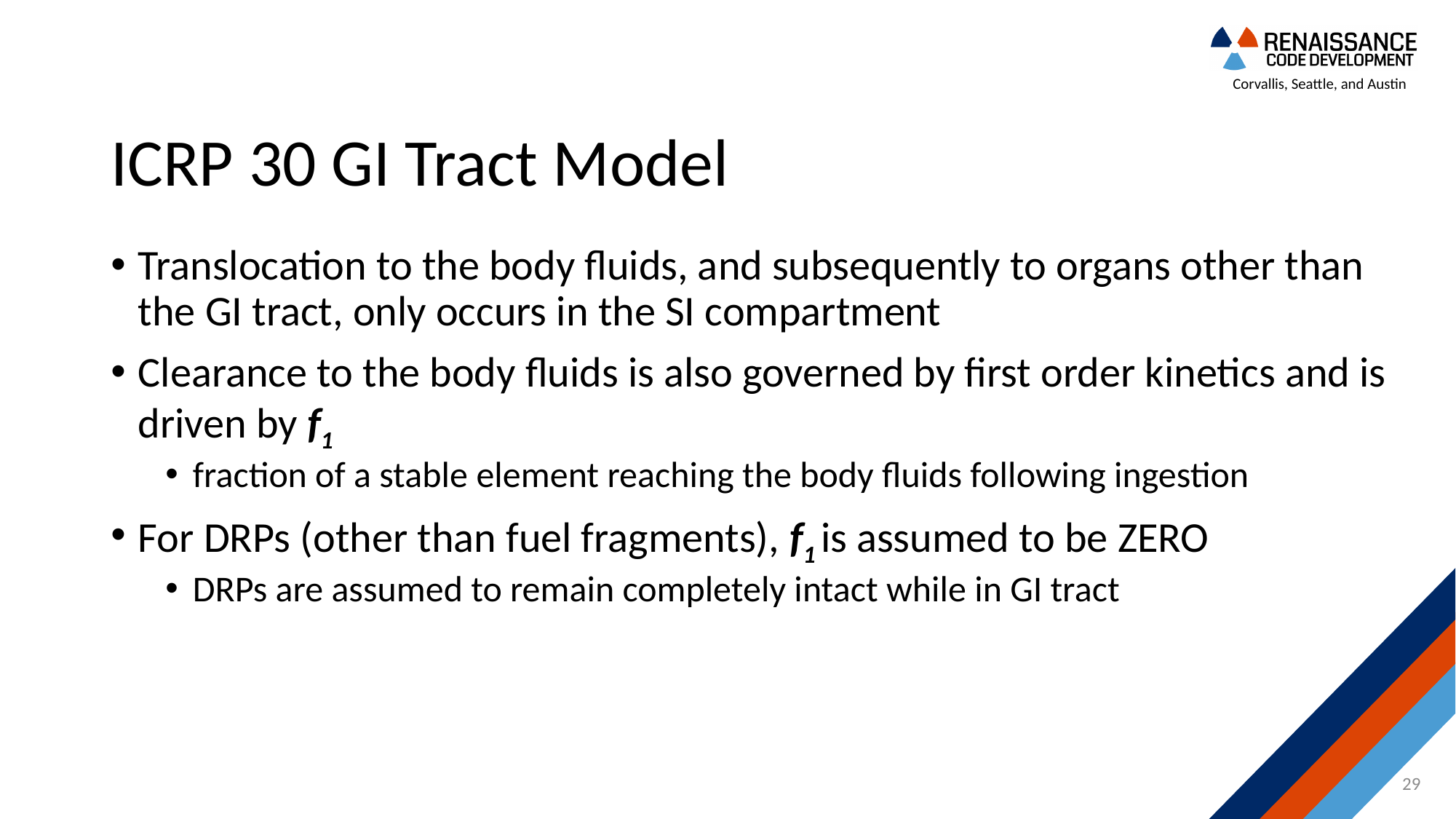

# ICRP 30 GI Tract Model
Translocation to the body fluids, and subsequently to organs other than the GI tract, only occurs in the SI compartment
Clearance to the body fluids is also governed by first order kinetics and is driven by f1
fraction of a stable element reaching the body fluids following ingestion
For DRPs (other than fuel fragments), f1 is assumed to be ZERO
DRPs are assumed to remain completely intact while in GI tract

29